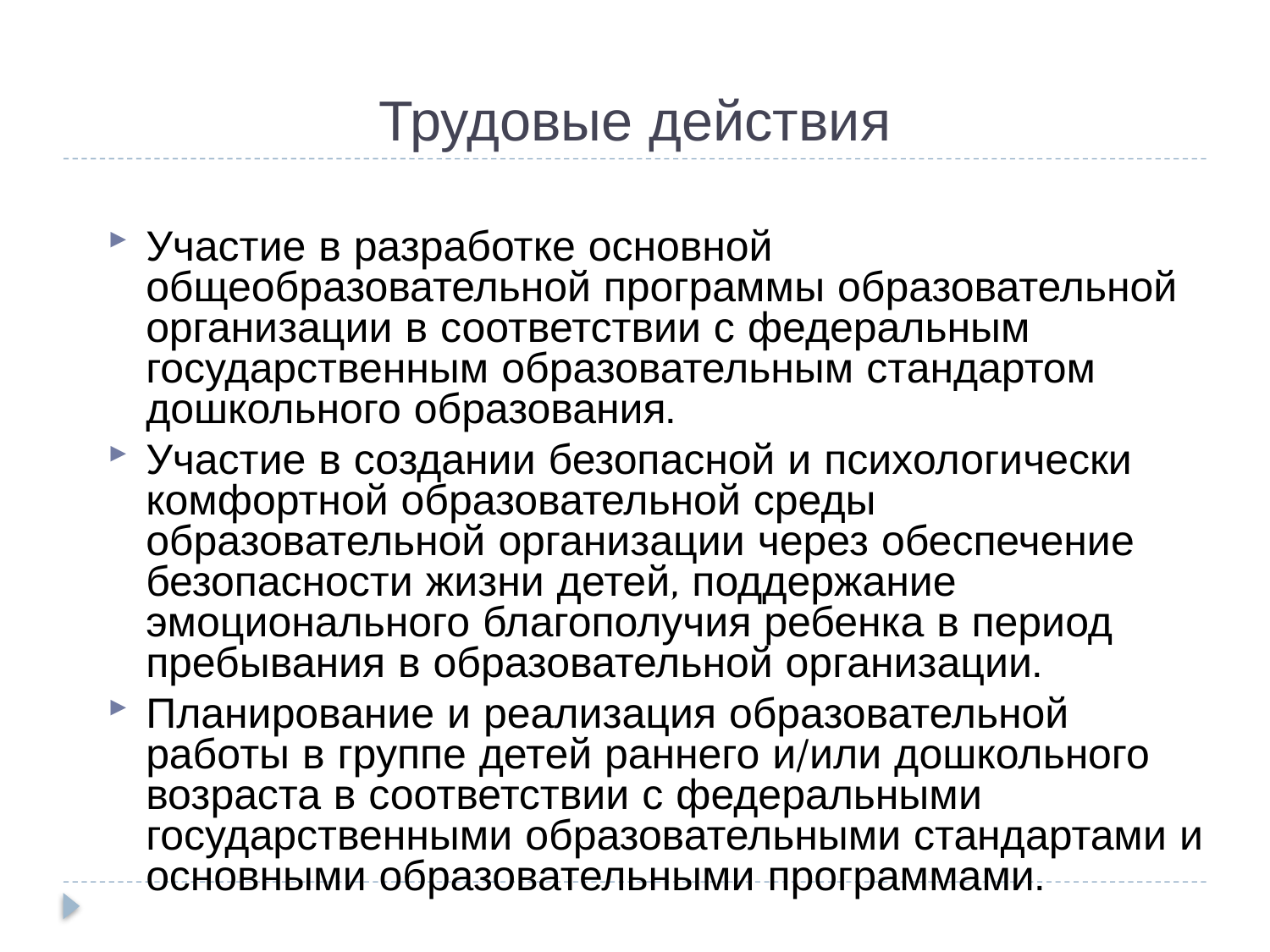

# Трудовые действия
Участие в разработке основной общеобразовательной программы образовательной организации в соответствии с федеральным государственным образовательным стандартом дошкольного образования.
Участие в создании безопасной и психологически комфортной образовательной среды образовательной организации через обеспечение безопасности жизни детей, поддержание эмоционального благополучия ребенка в период пребывания в образовательной организации.
Планирование и реализация образовательной работы в группе детей раннего и/или дошкольного возраста в соответствии с федеральными государственными образовательными стандартами и основными образовательными программами.